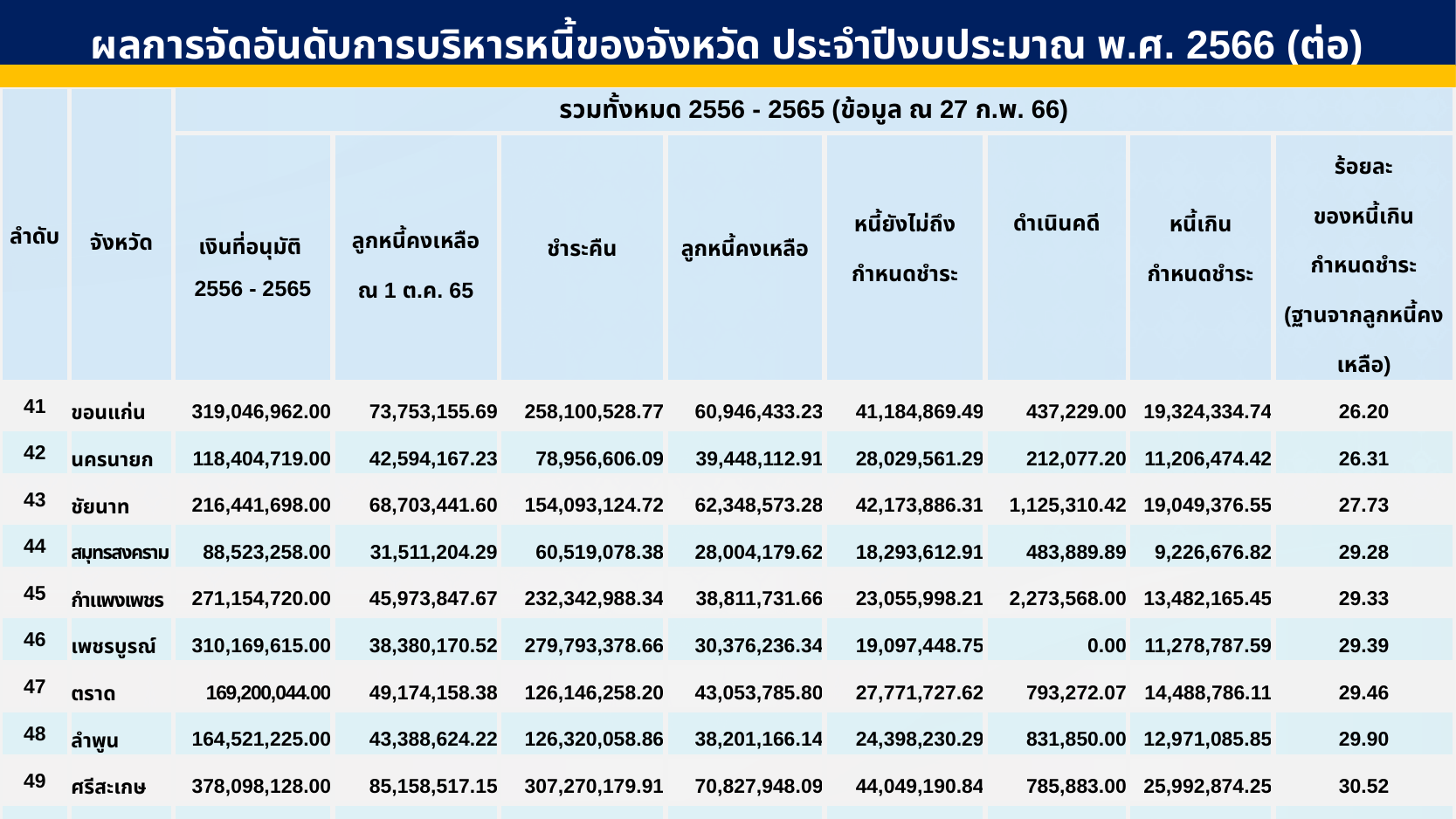

ผลการจัดอันดับการบริหารหนี้ของจังหวัด ประจำปีงบประมาณ พ.ศ. 2566 (ต่อ)

| ลำดับ | จังหวัด | รวมทั้งหมด 2556 - 2565 (ข้อมูล ณ 27 ก.พ. 66) |  |  |  |  |  |  |  |
| --- | --- | --- | --- | --- | --- | --- | --- | --- | --- |
|  |  | เงินที่อนุมัติ 2556 - 2565 | ลูกหนี้คงเหลือ ณ 1 ต.ค. 65 | ชำระคืน | ลูกหนี้คงเหลือ | หนี้ยังไม่ถึง กำหนดชำระ | ดำเนินคดี | หนี้เกิน กำหนดชำระ | ร้อยละ ของหนี้เกิน กำหนดชำระ (ฐานจากลูกหนี้คงเหลือ) |
| 41 | ขอนแก่น | 319,046,962.00 | 73,753,155.69 | 258,100,528.77 | 60,946,433.23 | 41,184,869.49 | 437,229.00 | 19,324,334.74 | 26.20 |
| 42 | นครนายก | 118,404,719.00 | 42,594,167.23 | 78,956,606.09 | 39,448,112.91 | 28,029,561.29 | 212,077.20 | 11,206,474.42 | 26.31 |
| 43 | ชัยนาท | 216,441,698.00 | 68,703,441.60 | 154,093,124.72 | 62,348,573.28 | 42,173,886.31 | 1,125,310.42 | 19,049,376.55 | 27.73 |
| 44 | สมุทรสงคราม | 88,523,258.00 | 31,511,204.29 | 60,519,078.38 | 28,004,179.62 | 18,293,612.91 | 483,889.89 | 9,226,676.82 | 29.28 |
| 45 | กำแพงเพชร | 271,154,720.00 | 45,973,847.67 | 232,342,988.34 | 38,811,731.66 | 23,055,998.21 | 2,273,568.00 | 13,482,165.45 | 29.33 |
| 46 | เพชรบูรณ์ | 310,169,615.00 | 38,380,170.52 | 279,793,378.66 | 30,376,236.34 | 19,097,448.75 | 0.00 | 11,278,787.59 | 29.39 |
| 47 | ตราด | 169,200,044.00 | 49,174,158.38 | 126,146,258.20 | 43,053,785.80 | 27,771,727.62 | 793,272.07 | 14,488,786.11 | 29.46 |
| 48 | ลำพูน | 164,521,225.00 | 43,388,624.22 | 126,320,058.86 | 38,201,166.14 | 24,398,230.29 | 831,850.00 | 12,971,085.85 | 29.90 |
| 49 | ศรีสะเกษ | 378,098,128.00 | 85,158,517.15 | 307,270,179.91 | 70,827,948.09 | 44,049,190.84 | 785,883.00 | 25,992,874.25 | 30.52 |
| 50 | ชลบุรี | 164,289,065.00 | 47,340,856.41 | 124,361,136.81 | 39,927,928.19 | 20,253,787.16 | 5,061,365.07 | 14,612,775.96 | 30.87 |